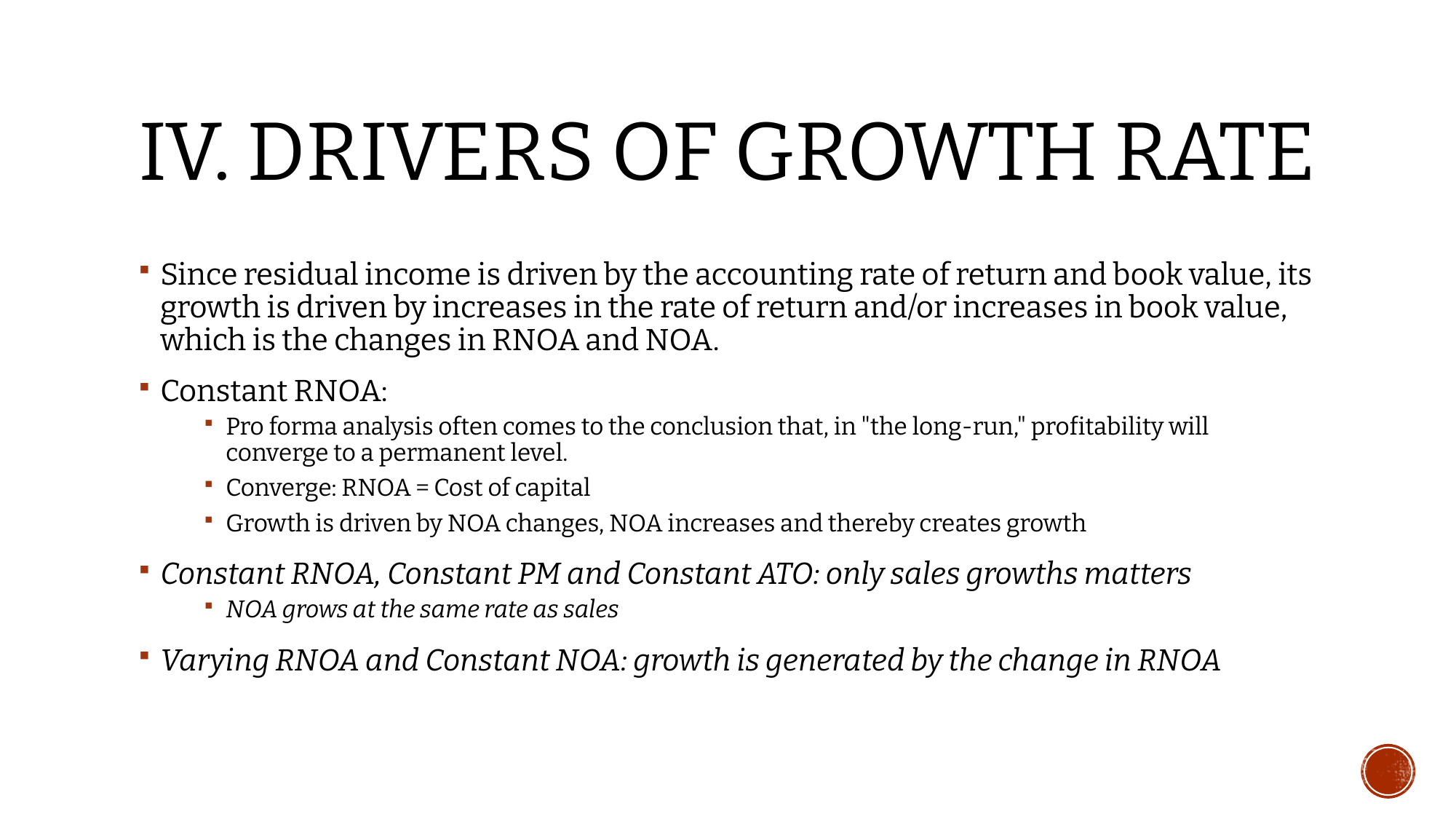

# IV. drivers of growth rate
Since residual income is driven by the accounting rate of return and book value, its growth is driven by increases in the rate of return and/or increases in book value, which is the changes in RNOA and NOA.
Constant RNOA:
Pro forma analysis often comes to the conclusion that, in "the long-run," profitability will converge to a permanent level.
Converge: RNOA = Cost of capital
Growth is driven by NOA changes, NOA increases and thereby creates growth
Constant RNOA, Constant PM and Constant ATO: only sales growths matters
NOA grows at the same rate as sales
Varying RNOA and Constant NOA: growth is generated by the change in RNOA